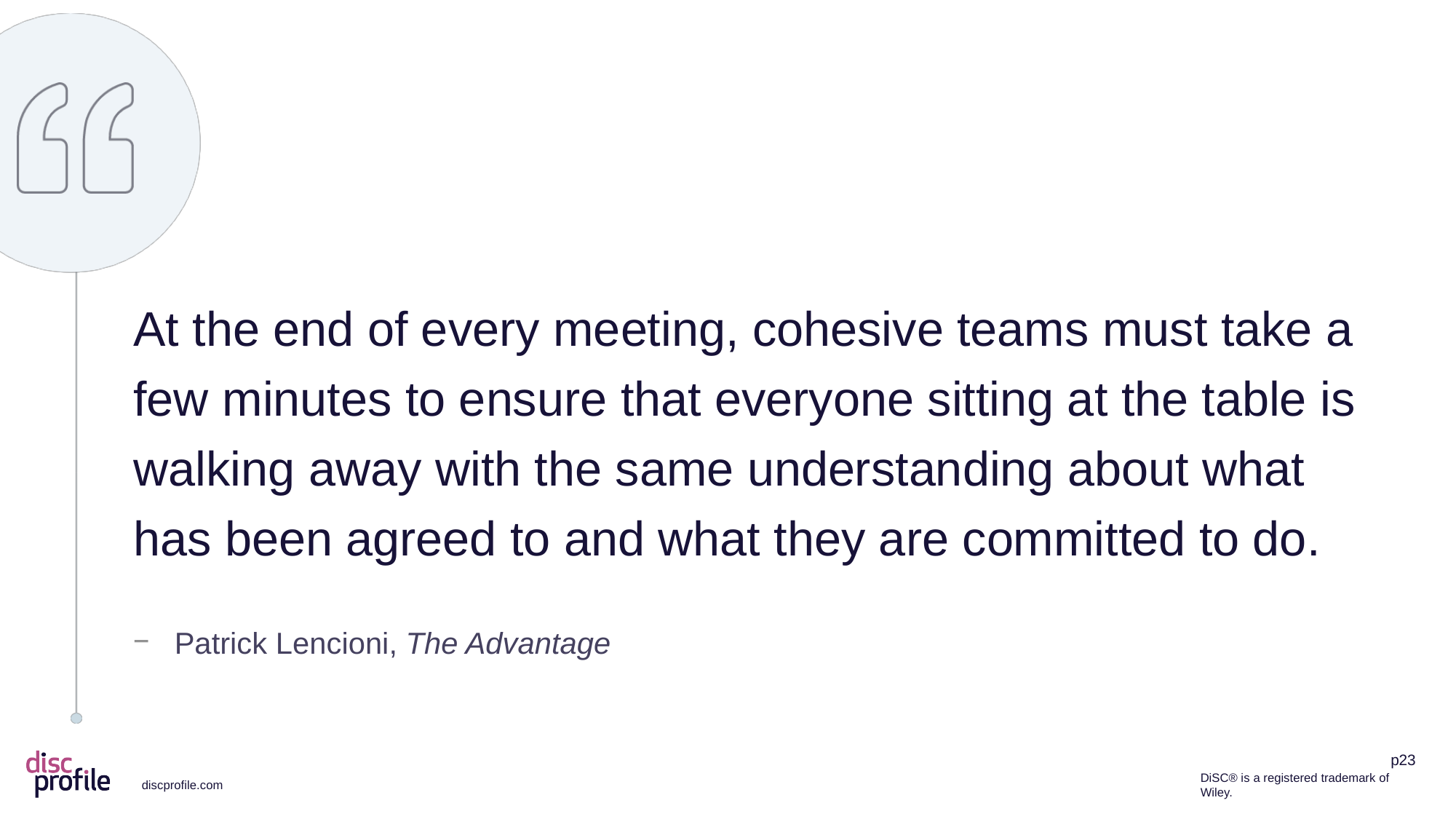

At the end of every meeting, cohesive teams must take a few minutes to ensure that everyone sitting at the table is walking away with the same understanding about what has been agreed to and what they are committed to do.
Patrick Lencioni, The Advantage